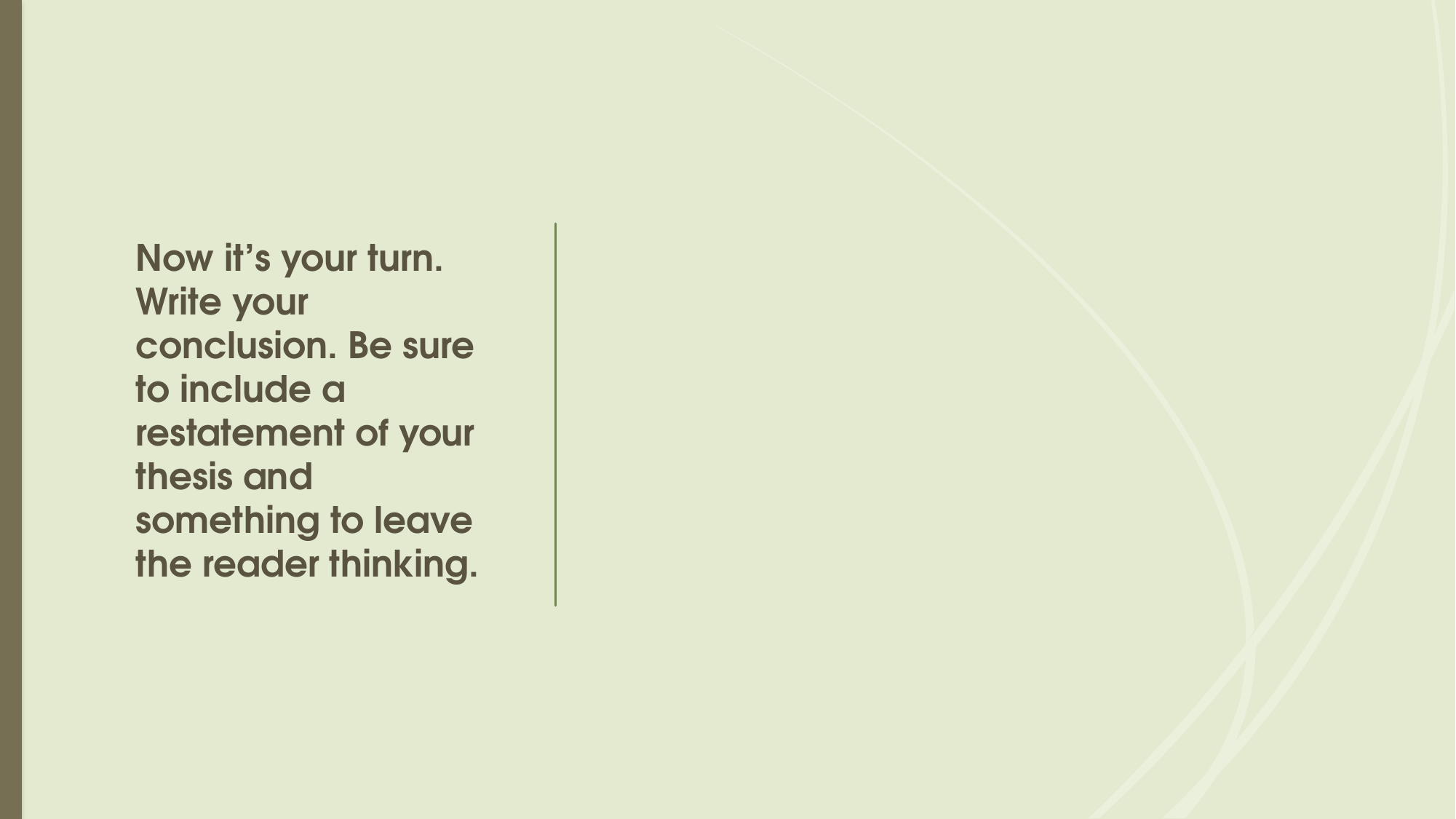

# Now it’s your turn.  Write your conclusion. Be sure to include a restatement of your thesis and something to leave the reader thinking.